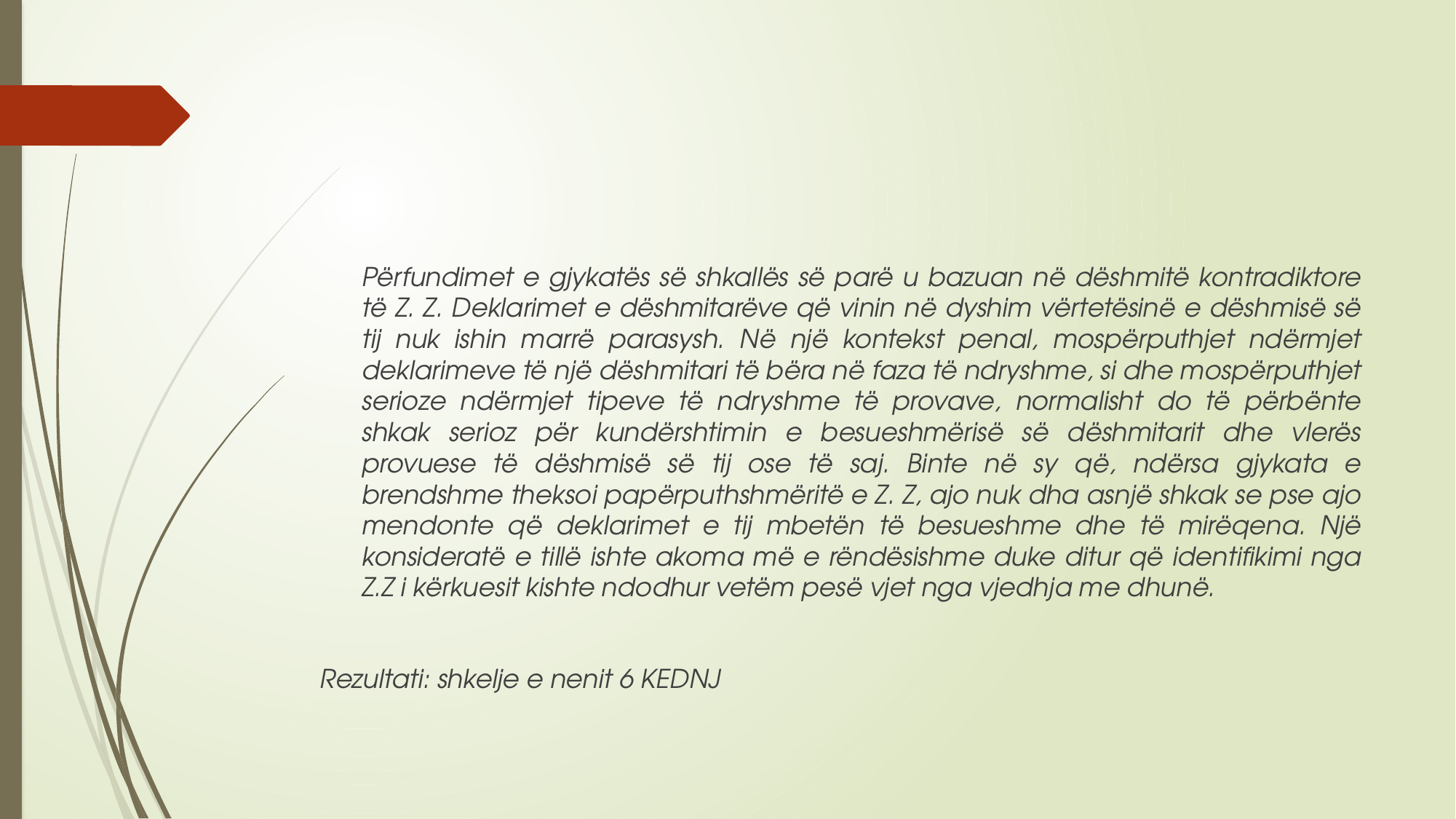

Përfundimet e gjykatës së shkallës së parë u bazuan në dëshmitë kontradiktore të Z. Z. Deklarimet e dëshmitarëve që vinin në dyshim vërtetësinë e dëshmisë së tij nuk ishin marrë parasysh. Në një kontekst penal, mospërputhjet ndërmjet deklarimeve të një dëshmitari të bëra në faza të ndryshme, si dhe mospërputhjet serioze ndërmjet tipeve të ndryshme të provave, normalisht do të përbënte shkak serioz për kundërshtimin e besueshmërisë së dëshmitarit dhe vlerës provuese të dëshmisë së tij ose të saj. Binte në sy që, ndërsa gjykata e brendshme theksoi papërputhshmëritë e Z. Z, ajo nuk dha asnjë shkak se pse ajo mendonte që deklarimet e tij mbetën të besueshme dhe të mirëqena. Një konsideratë e tillë ishte akoma më e rëndësishme duke ditur që identifikimi nga Z.Z i kërkuesit kishte ndodhur vetëm pesë vjet nga vjedhja me dhunë.

Rezultati: shkelje e nenit 6 KEDNJ